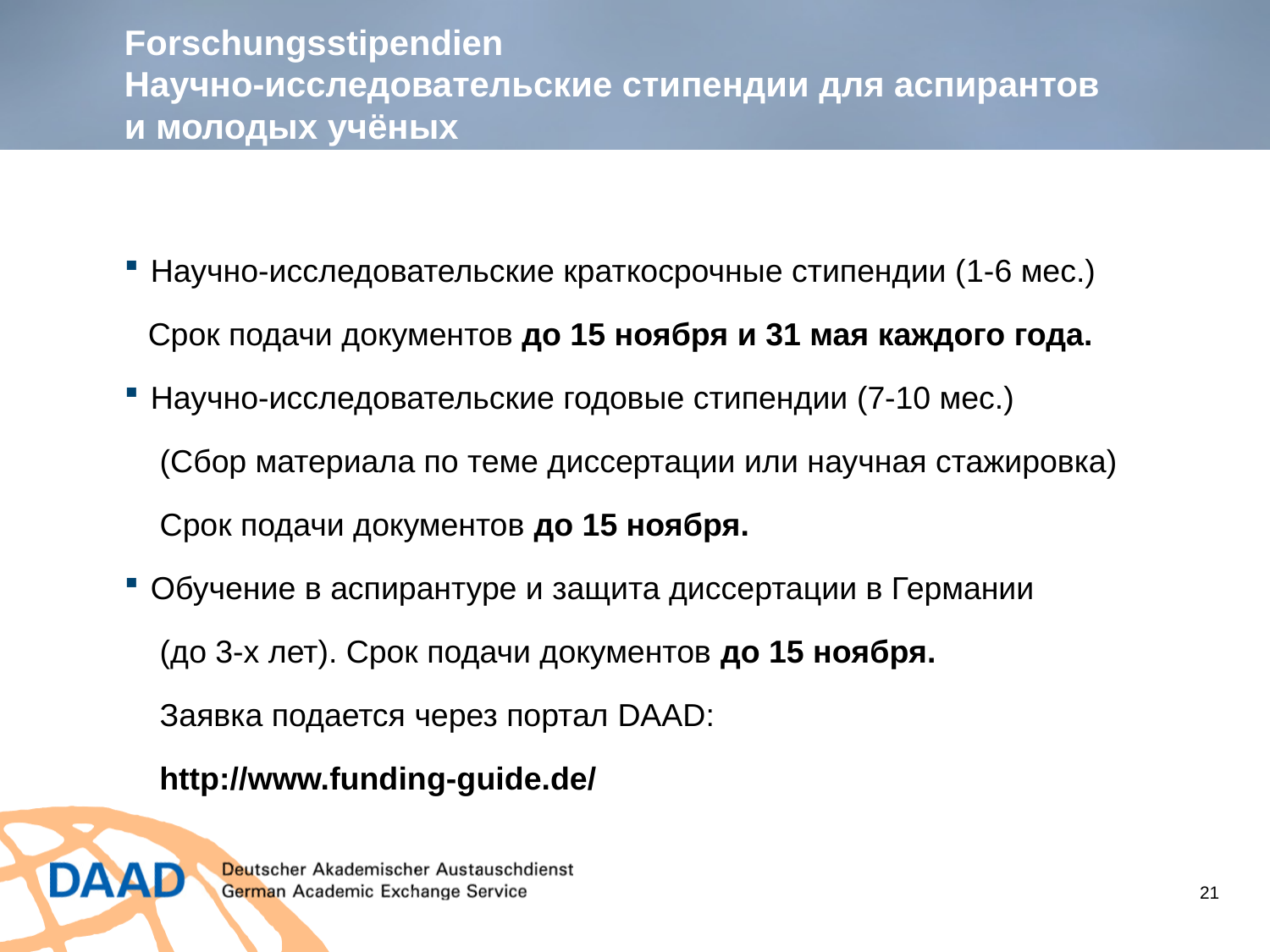

# Forschungsstipendien Научно-исследовательские стипендии для аспирантов и молодых учёных
Научно-исследовательские краткосрочные стипендии (1-6 мес.)
        Срок подачи документов до 15 ноября и 31 мая каждого года.
Научно-исследовательские годовые стипендии (7-10 мес.)
    (Сбор материала по теме диссертации или научная стажировка)
    Срок подачи документов до 15 ноября.
Обучение в аспирантуре и защита диссертации в Германии
    (до 3-х лет). Срок подачи документов до 15 ноября.
    Заявка подается через портал DAAD:
	 http://www.funding-guide.de/

21